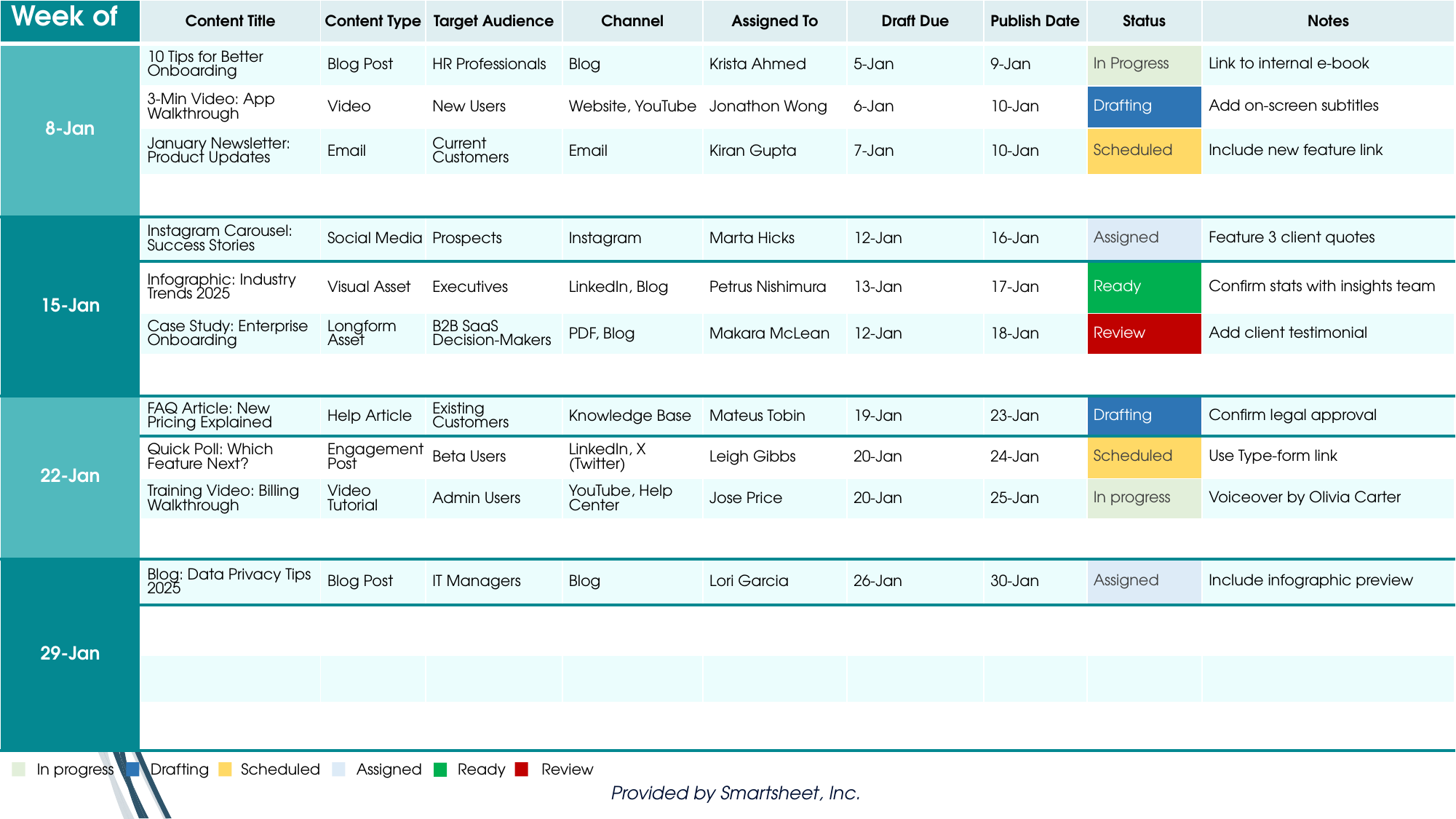

| Week of | Content Title | Content Type | Target Audience | Channel | Assigned To | Draft Due | Publish Date | Status | Notes |
| --- | --- | --- | --- | --- | --- | --- | --- | --- | --- |
| 8-Jan | 10 Tips for Better Onboarding | Blog Post | HR Professionals | Blog | Krista Ahmed | 5-Jan | 9-Jan | In Progress | Link to internal e-book |
|  | 3-Min Video: App Walkthrough | Video | New Users | Website, YouTube | Jonathon Wong | 6-Jan | 10-Jan | Drafting | Add on-screen subtitles |
|  | January Newsletter: Product Updates | Email | Current Customers | Email | Kiran Gupta | 7-Jan | 10-Jan | Scheduled | Include new feature link |
|  |  |  |  |  |  |  |  |  |  |
| 15-Jan | Instagram Carousel: Success Stories | Social Media | Prospects | Instagram | Marta Hicks | 12-Jan | 16-Jan | Assigned | Feature 3 client quotes |
|  | Infographic: Industry Trends 2025 | Visual Asset | Executives | LinkedIn, Blog | Petrus Nishimura | 13-Jan | 17-Jan | Ready | Confirm stats with insights team |
|  | Case Study: Enterprise Onboarding | Longform Asset | B2B SaaS Decision-Makers | PDF, Blog | Makara McLean | 12-Jan | 18-Jan | Review | Add client testimonial |
|  |  |  |  |  |  |  |  |  |  |
| 22-Jan | FAQ Article: New Pricing Explained | Help Article | Existing Customers | Knowledge Base | Mateus Tobin | 19-Jan | 23-Jan | Drafting | Confirm legal approval |
|  | Quick Poll: Which Feature Next? | Engagement Post | Beta Users | LinkedIn, X (Twitter) | Leigh Gibbs | 20-Jan | 24-Jan | Scheduled | Use Type-form link |
|  | Training Video: Billing Walkthrough | Video Tutorial | Admin Users | YouTube, Help Center | Jose Price | 20-Jan | 25-Jan | In progress | Voiceover by Olivia Carter |
|  |  |  |  |  |  |  |  |  |  |
| 29-Jan | Blog: Data Privacy Tips 2025 | Blog Post | IT Managers | Blog | Lori Garcia | 26-Jan | 30-Jan | Assigned | Include infographic preview |
|  |  |  |  |  |  |  |  |  |  |
|  |  |  |  |  |  |  |  |  |  |
|  |  |  |  |  |  |  |  |  |  |
In progress
Drafting
Scheduled
Assigned
Ready
Review

Provided by Smartsheet, Inc.